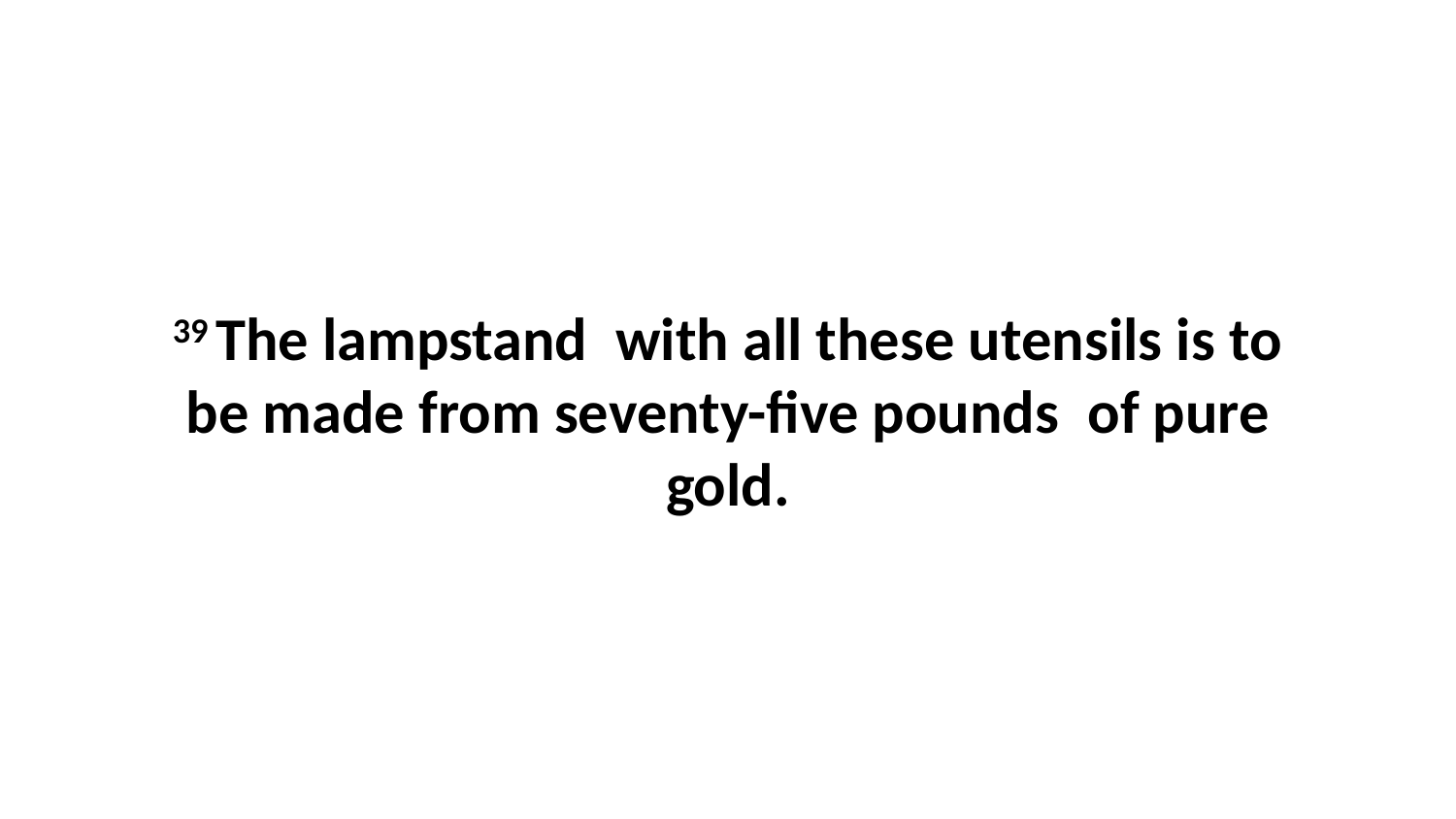

39 The lampstand  with all these utensils is to be made from seventy-five pounds  of pure gold.